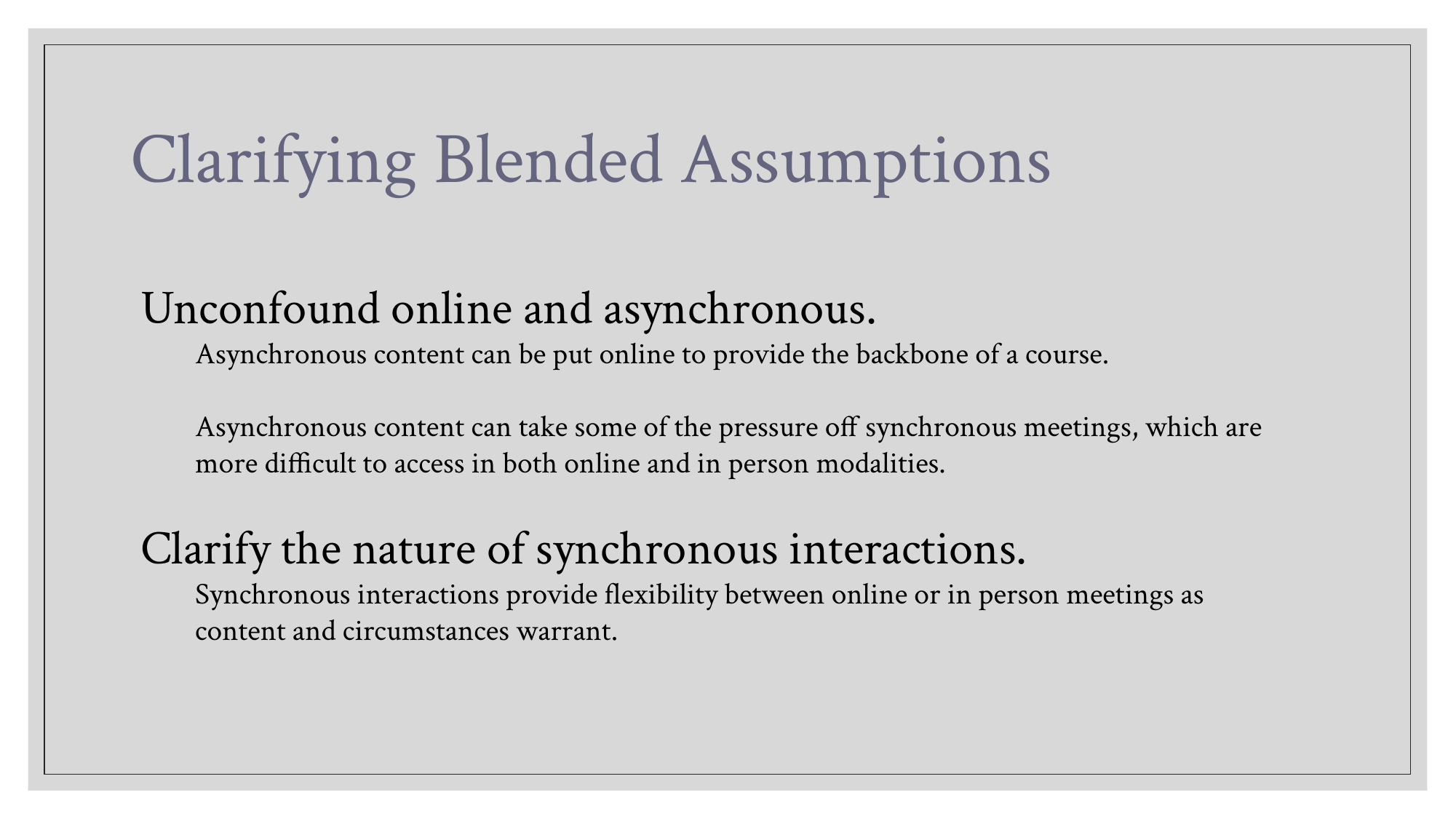

# Clarifying Blended Assumptions
Unconfound online and asynchronous.
Asynchronous content can be put online to provide the backbone of a course.

Asynchronous content can take some of the pressure off synchronous meetings, which are
more difficult to access in both online and in person modalities.

Clarify the nature of synchronous interactions.
Synchronous interactions provide flexibility between online or in person meetings as
content and circumstances warrant.